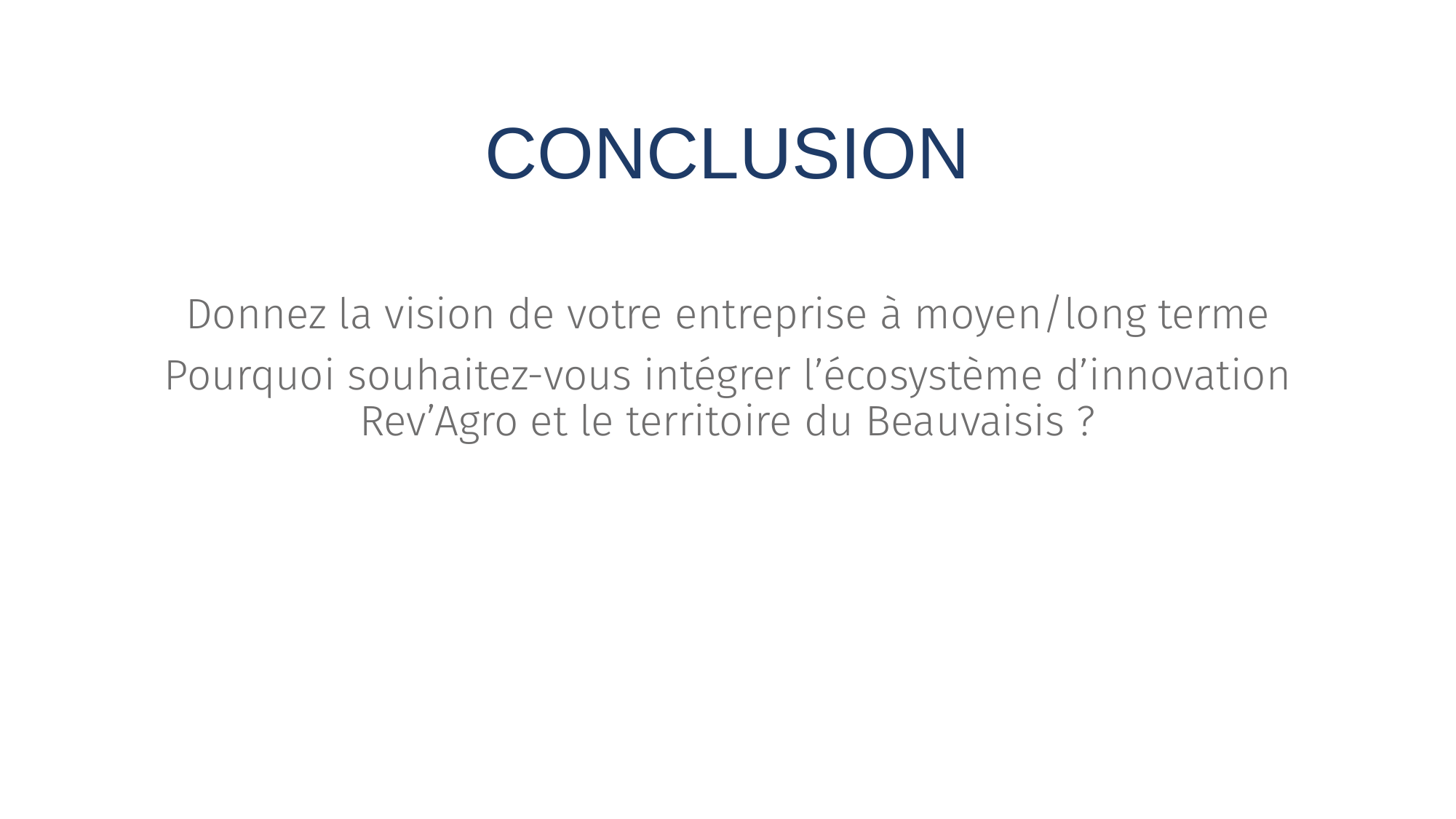

# conclusion
Donnez la vision de votre entreprise à moyen/long terme
Pourquoi souhaitez-vous intégrer l’écosystème d’innovation Rev’Agro et le territoire du Beauvaisis ?